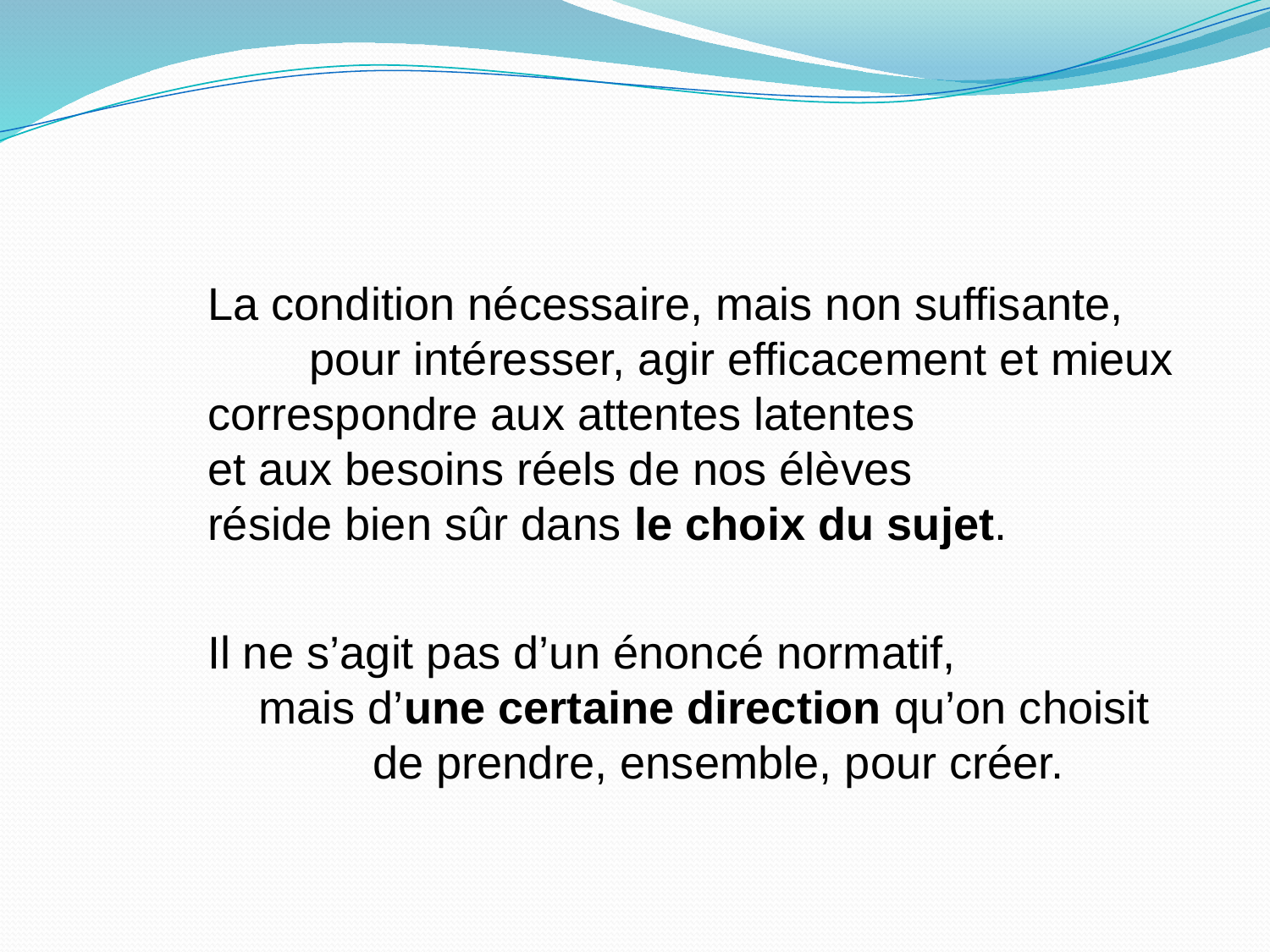

#
La condition nécessaire, mais non suffisante,               pour intéresser, agir efficacement et mieux correspondre aux attentes latentes                     et aux besoins réels de nos élèves                réside bien sûr dans le choix du sujet.

Il ne s’agit pas d’un énoncé normatif,                         mais d’une certaine direction qu’on choisit                  de prendre, ensemble, pour créer.